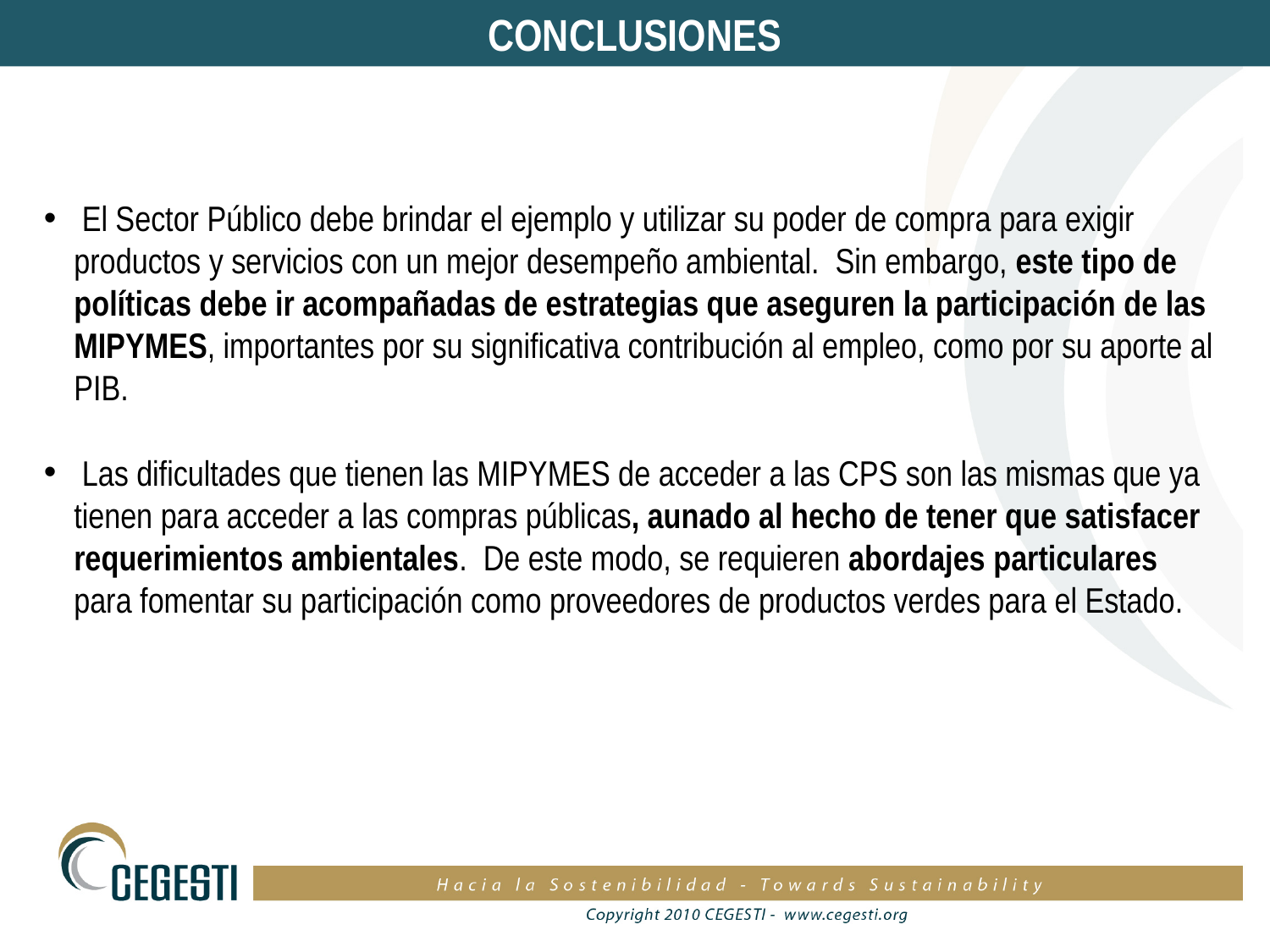

# conclusiones
 El Sector Público debe brindar el ejemplo y utilizar su poder de compra para exigir productos y servicios con un mejor desempeño ambiental.  Sin embargo, este tipo de políticas debe ir acompañadas de estrategias que aseguren la participación de las MIPYMES, importantes por su significativa contribución al empleo, como por su aporte al PIB.

 Las dificultades que tienen las MIPYMES de acceder a las CPS son las mismas que ya tienen para acceder a las compras públicas, aunado al hecho de tener que satisfacer requerimientos ambientales.  De este modo, se requieren abordajes particulares para fomentar su participación como proveedores de productos verdes para el Estado.